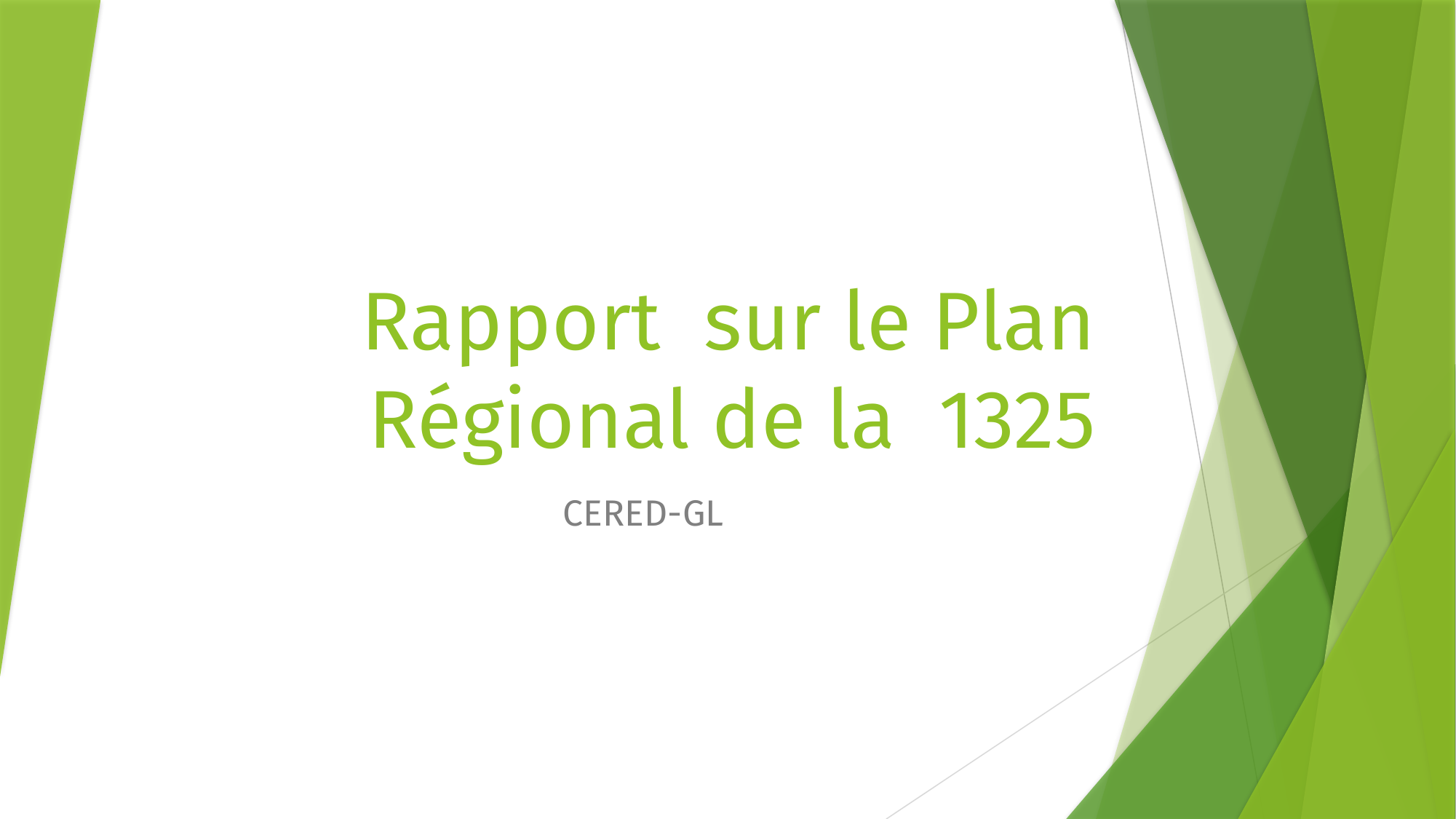

# Rapport  sur le Plan Régional de la  1325
CERED-GL